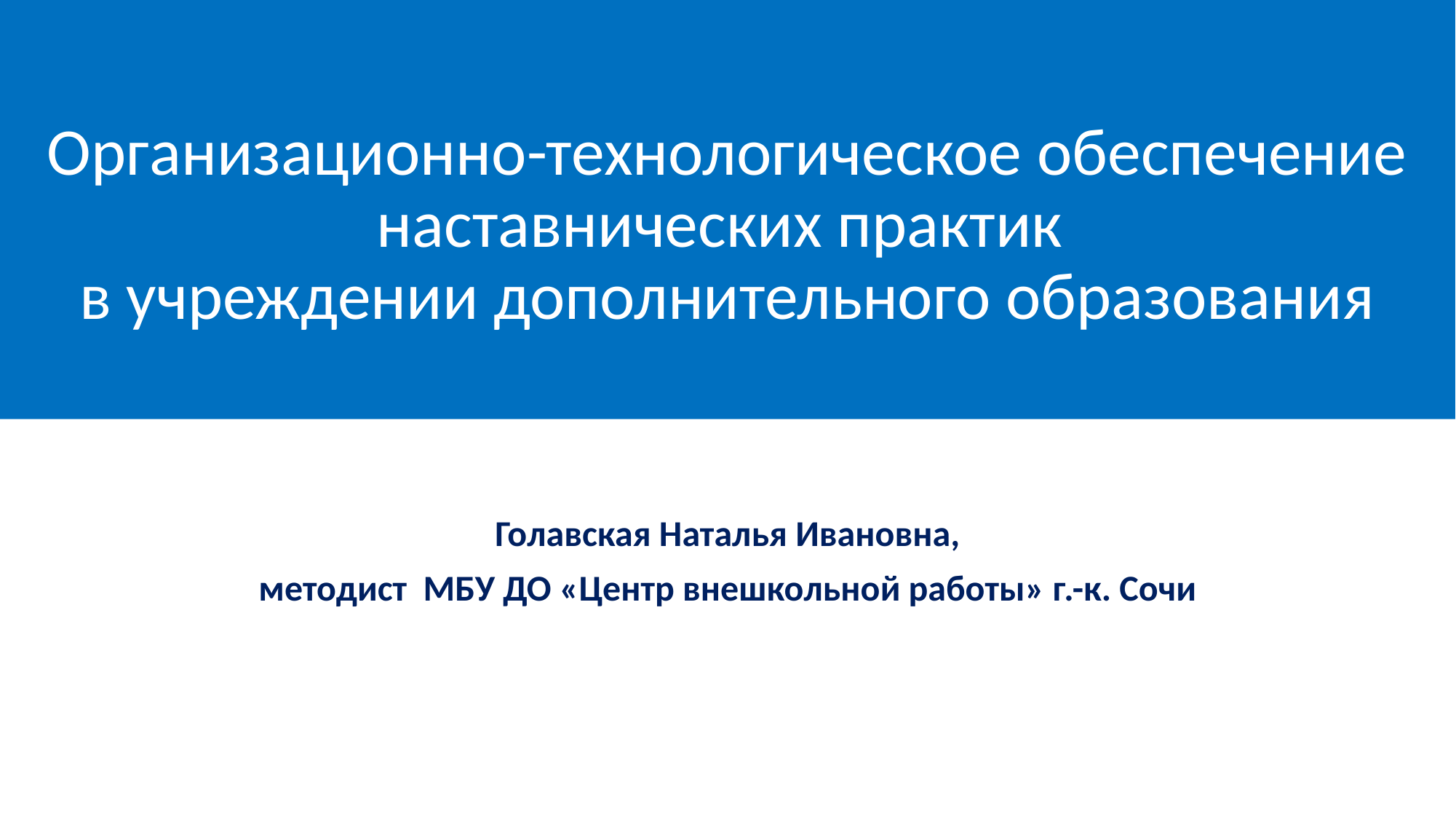

# Организационно-технологическое обеспечение наставнических практик в учреждении дополнительного образования
Голавская Наталья Ивановна,
методист  МБУ ДО «Центр внешкольной работы» г.-к. Сочи